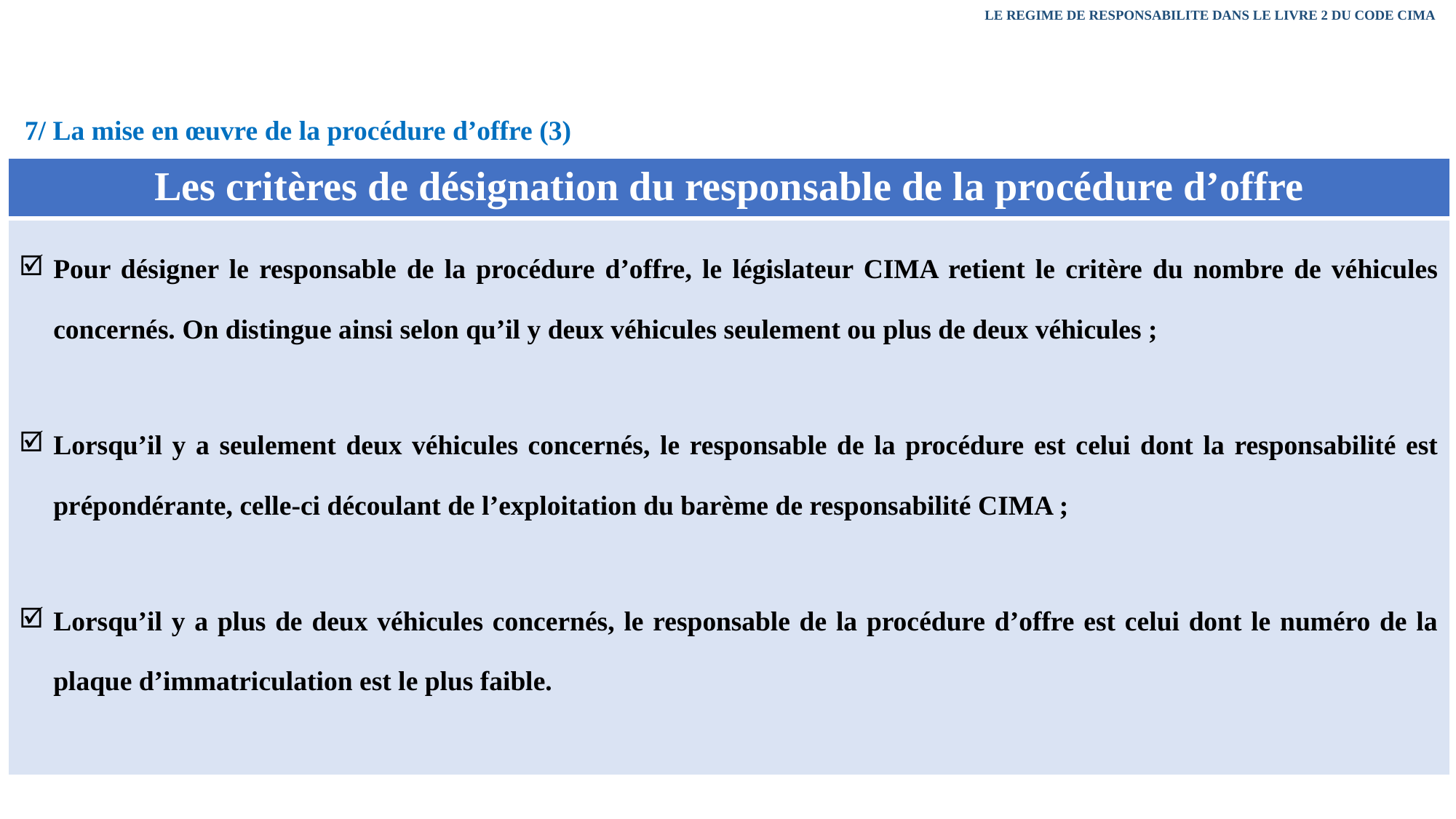

LE REGIME DE RESPONSABILITE DANS LE LIVRE 2 DU CODE CIMA
7/ La mise en œuvre de la procédure d’offre (3)
| Les critères de désignation du responsable de la procédure d’offre |
| --- |
| Pour désigner le responsable de la procédure d’offre, le législateur CIMA retient le critère du nombre de véhicules concernés. On distingue ainsi selon qu’il y deux véhicules seulement ou plus de deux véhicules ; Lorsqu’il y a seulement deux véhicules concernés, le responsable de la procédure est celui dont la responsabilité est prépondérante, celle-ci découlant de l’exploitation du barème de responsabilité CIMA ; Lorsqu’il y a plus de deux véhicules concernés, le responsable de la procédure d’offre est celui dont le numéro de la plaque d’immatriculation est le plus faible. |